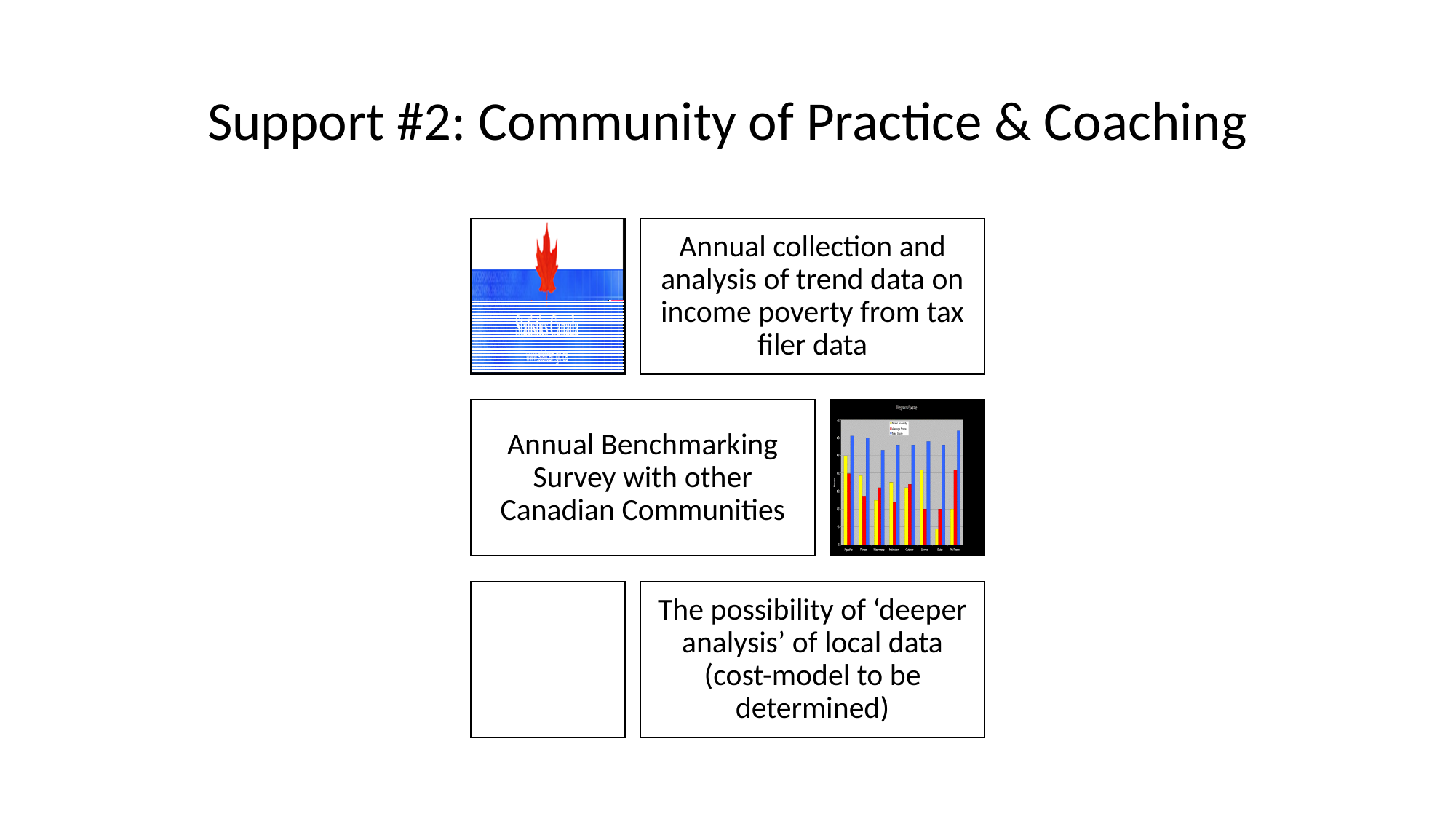

# Support #2: Community of Practice & Coaching
Annual collection and analysis of trend data on income poverty from tax filer data
Annual Benchmarking Survey with other Canadian Communities
The possibility of ‘deeper analysis’ of local data (cost-model to be determined)